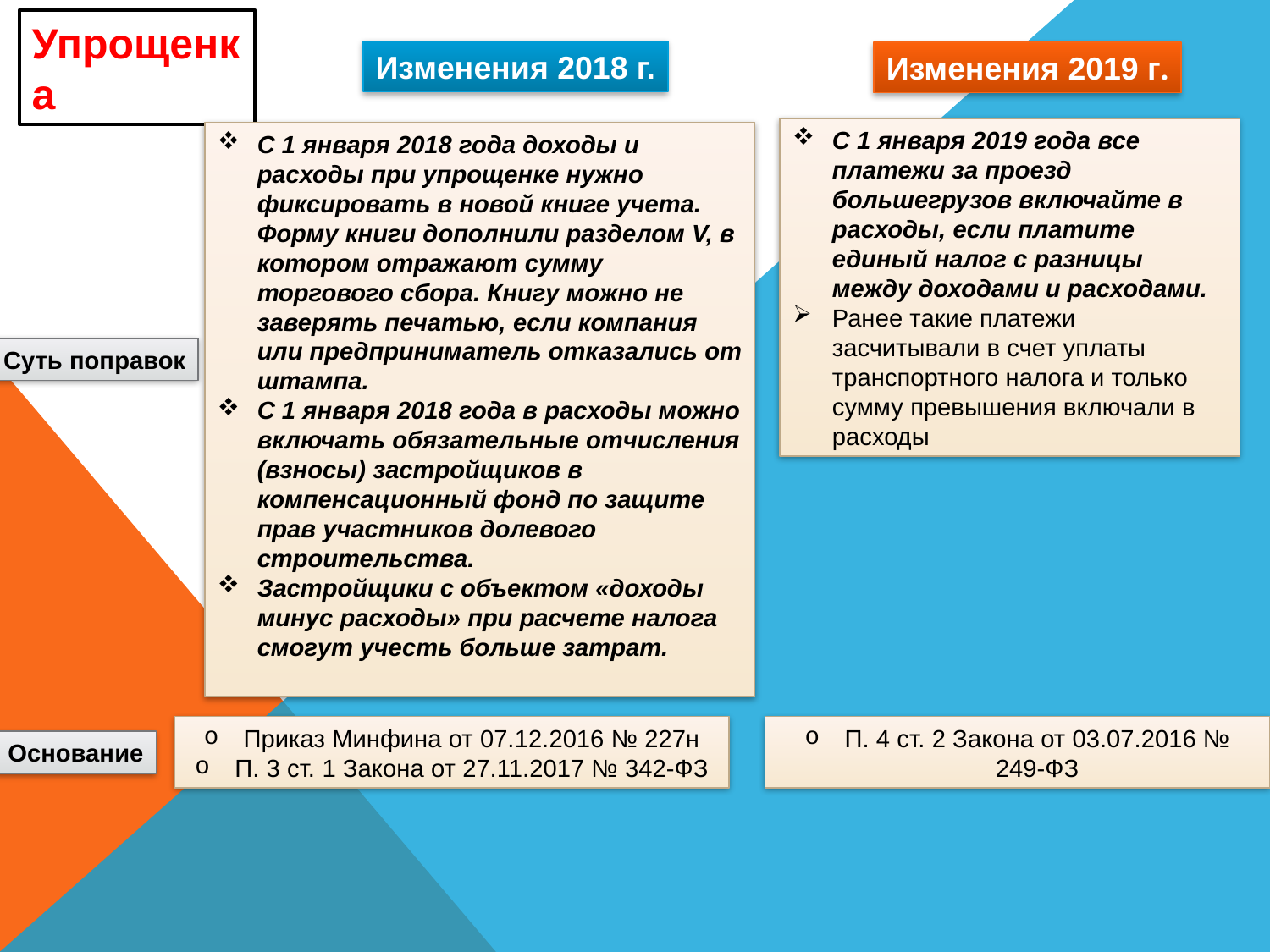

Упрощенка
Изменения 2018 г.
Изменения 2019 г.
С 1 января 2019 года все платежи за проезд большегрузов включайте в расходы, если платите единый налог с разницы между доходами и расходами.
Ранее такие платежи засчитывали в счет уплаты транспортного налога и только сумму превышения включали в расходы
С 1 января 2018 года доходы и расходы при упрощенке нужно фиксировать в новой книге учета. Форму книги дополнили разделом V, в котором отражают сумму торгового сбора. Книгу можно не заверять печатью, если компания или предприниматель отказались от штампа.
С 1 января 2018 года в расходы можно включать обязательные отчисления (взносы) застройщиков в компенсационный фонд по защите прав участников долевого строительства.
Застройщики с объектом «доходы минус расходы» при расчете налога смогут учесть больше затрат.

Суть поправок
Приказ Минфина от 07.12.2016 № 227н
П. 3 ст. 1 Закона от 27.11.2017 № 342-ФЗ
П. 4 ст. 2 Закона от 03.07.2016 № 249-ФЗ
Основание